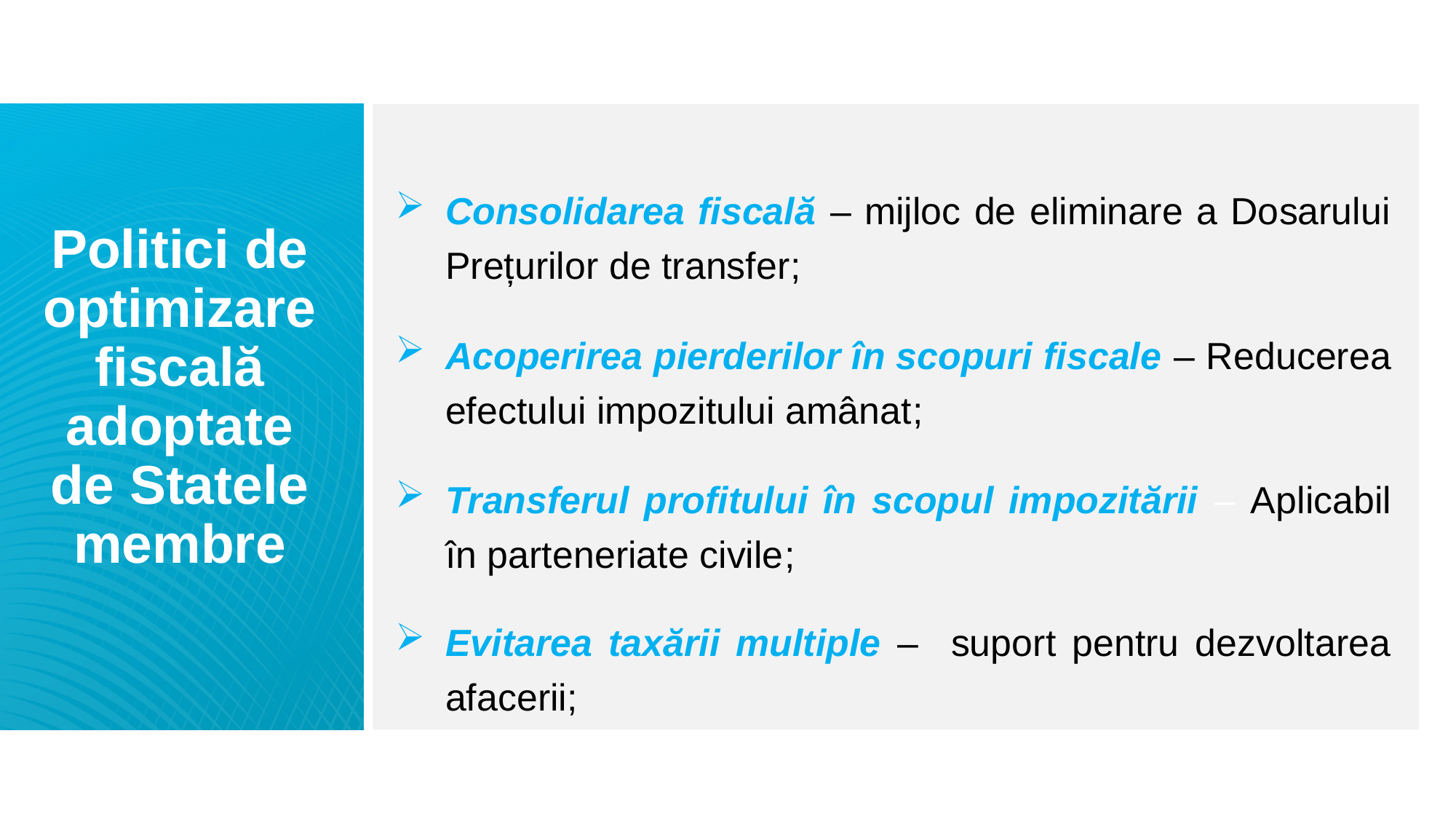

Consolidarea fiscală – mijloc de eliminare a Dosarului Prețurilor de transfer;

Acoperirea pierderilor în scopuri fiscale – Reducerea efectului impozitului amânat;

Transferul profitului în scopul impozitării – Aplicabil în parteneriate civile;

Evitarea taxării multiple –  suport pentru dezvoltarea afacerii;
# Politici de optimizare fiscală adoptate de Statele membre